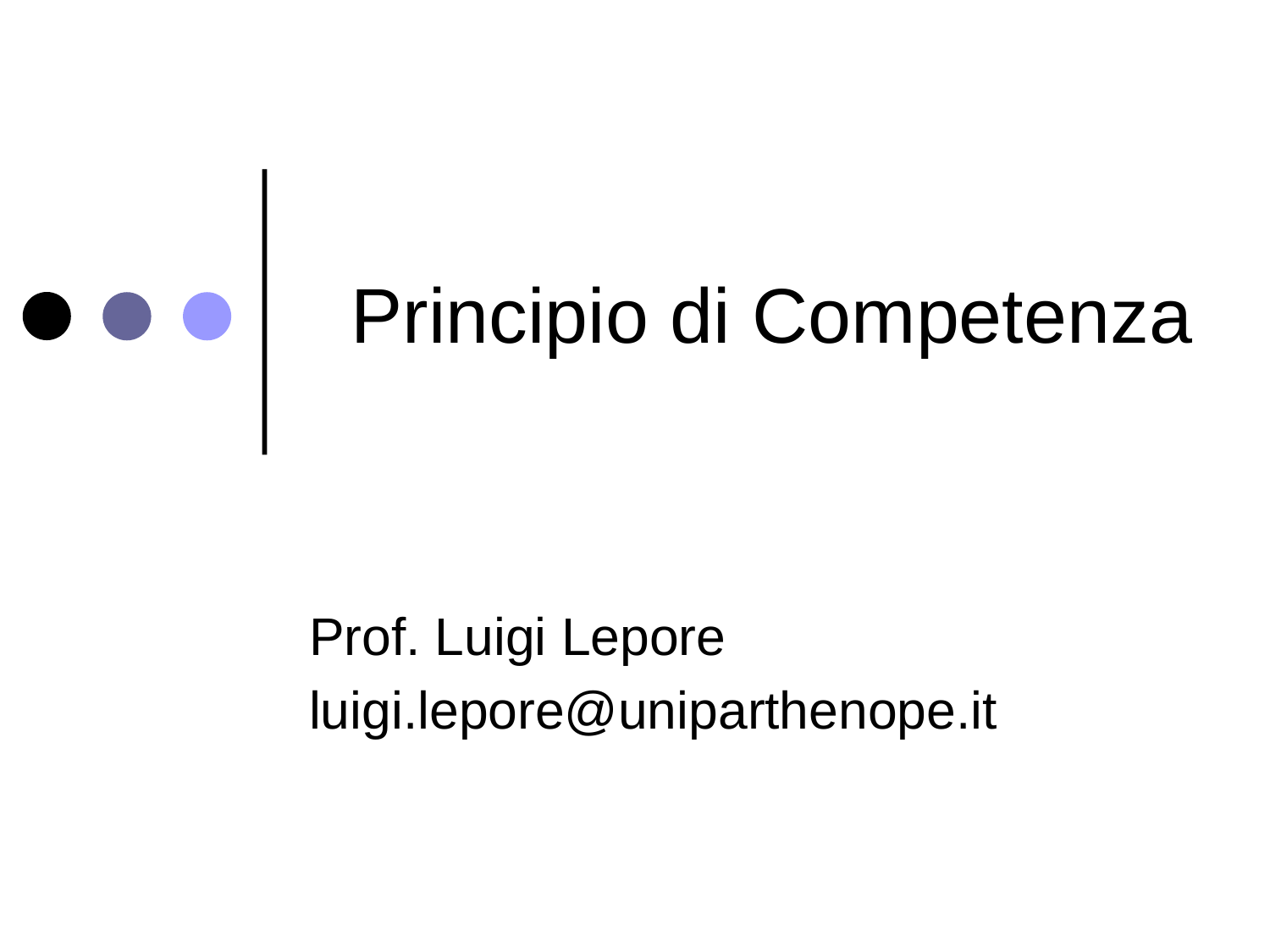

# Principio di Competenza
Prof. Luigi Lepore
luigi.lepore@uniparthenope.it